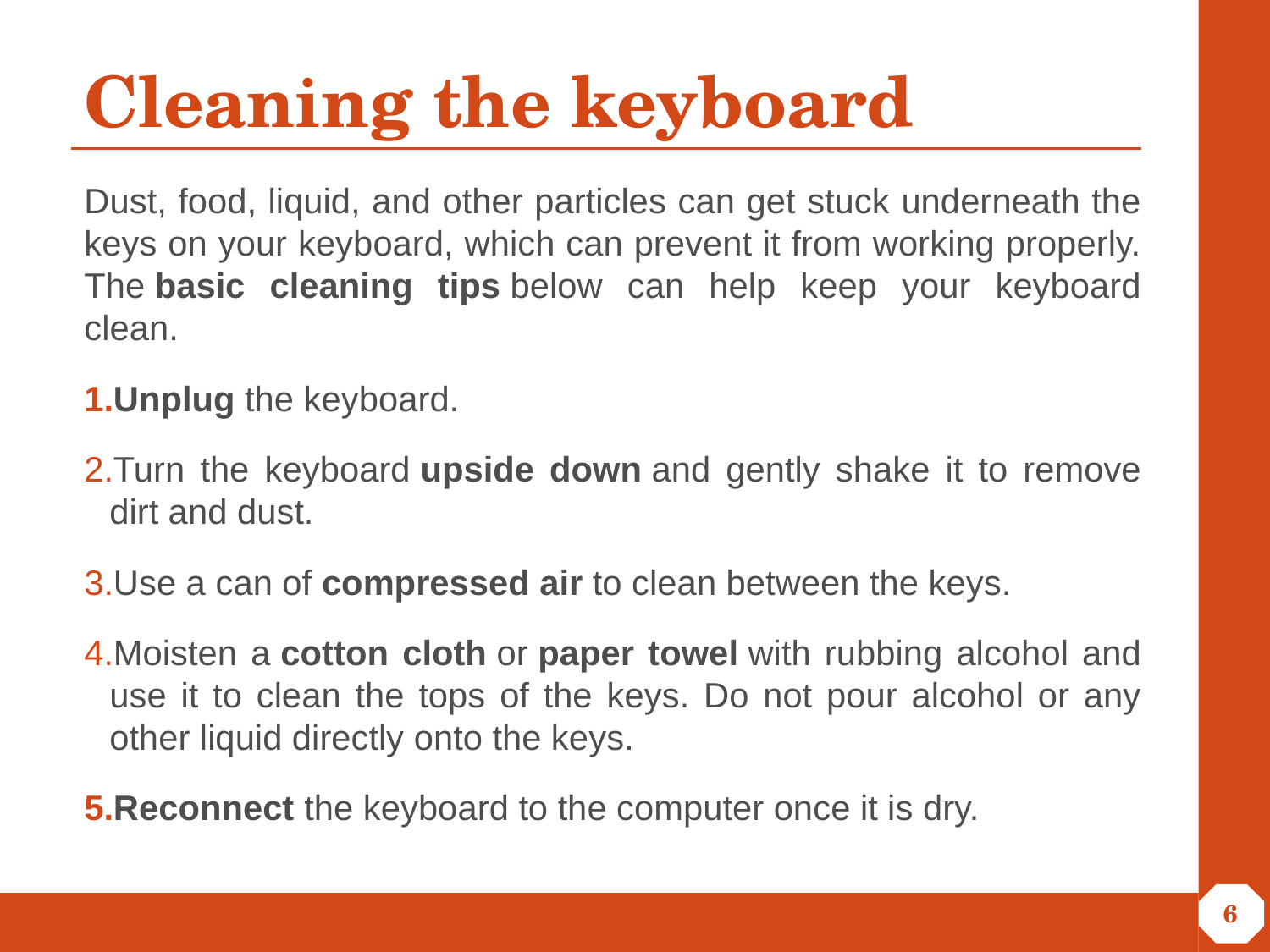

# Cleaning the keyboard
Dust, food, liquid, and other particles can get stuck underneath the keys on your keyboard, which can prevent it from working properly. The basic cleaning tips below can help keep your keyboard clean.
Unplug the keyboard.
Turn the keyboard upside down and gently shake it to remove dirt and dust.
Use a can of compressed air to clean between the keys.
Moisten a cotton cloth or paper towel with rubbing alcohol and use it to clean the tops of the keys. Do not pour alcohol or any other liquid directly onto the keys.
Reconnect the keyboard to the computer once it is dry.
6